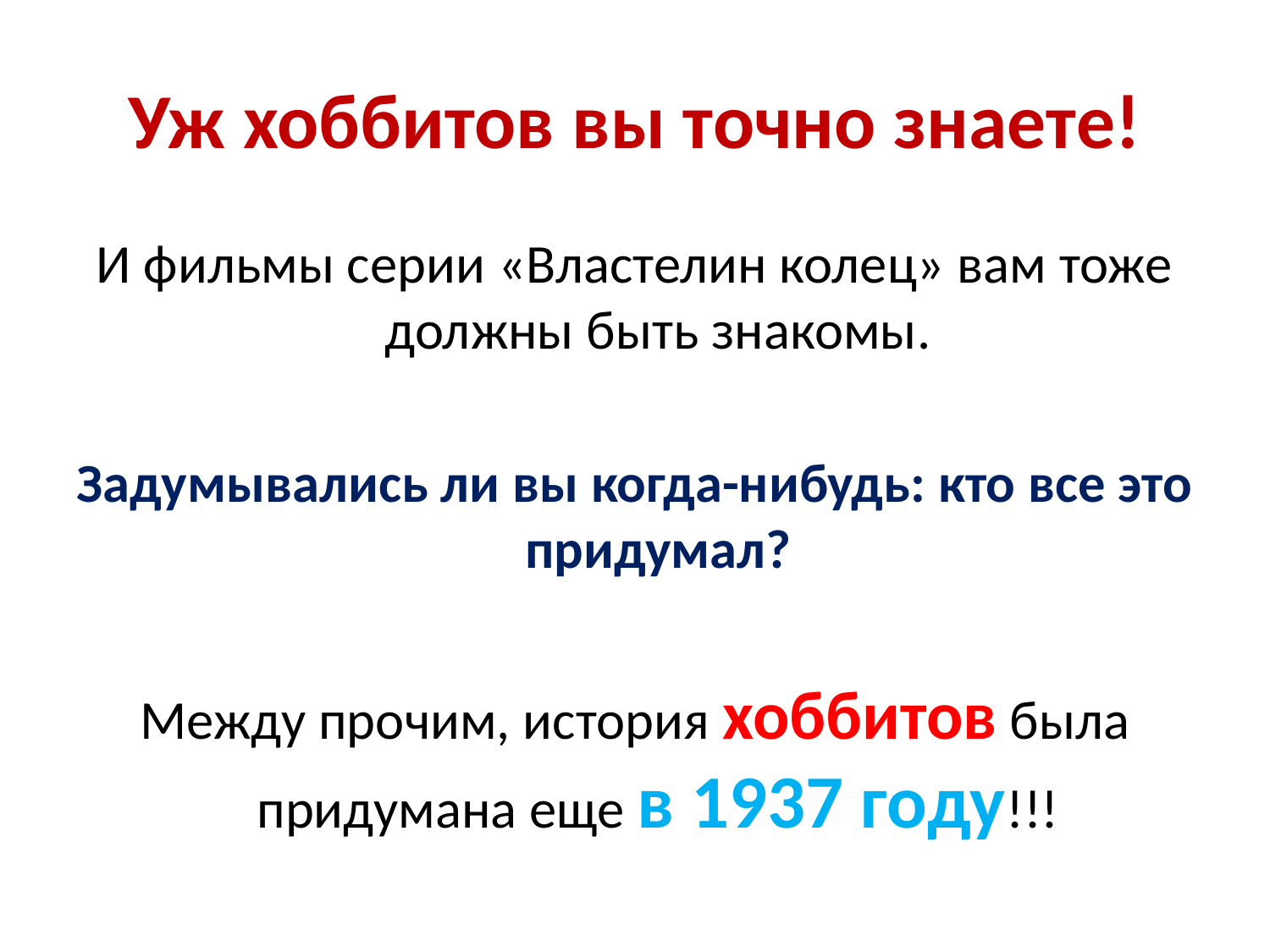

# Уж хоббитов вы точно знаете!
И фильмы серии «Властелин колец» вам тоже должны быть знакомы.

Задумывались ли вы когда-нибудь: кто все это придумал?

Между прочим, история хоббитов была придумана еще в 1937 году!!!